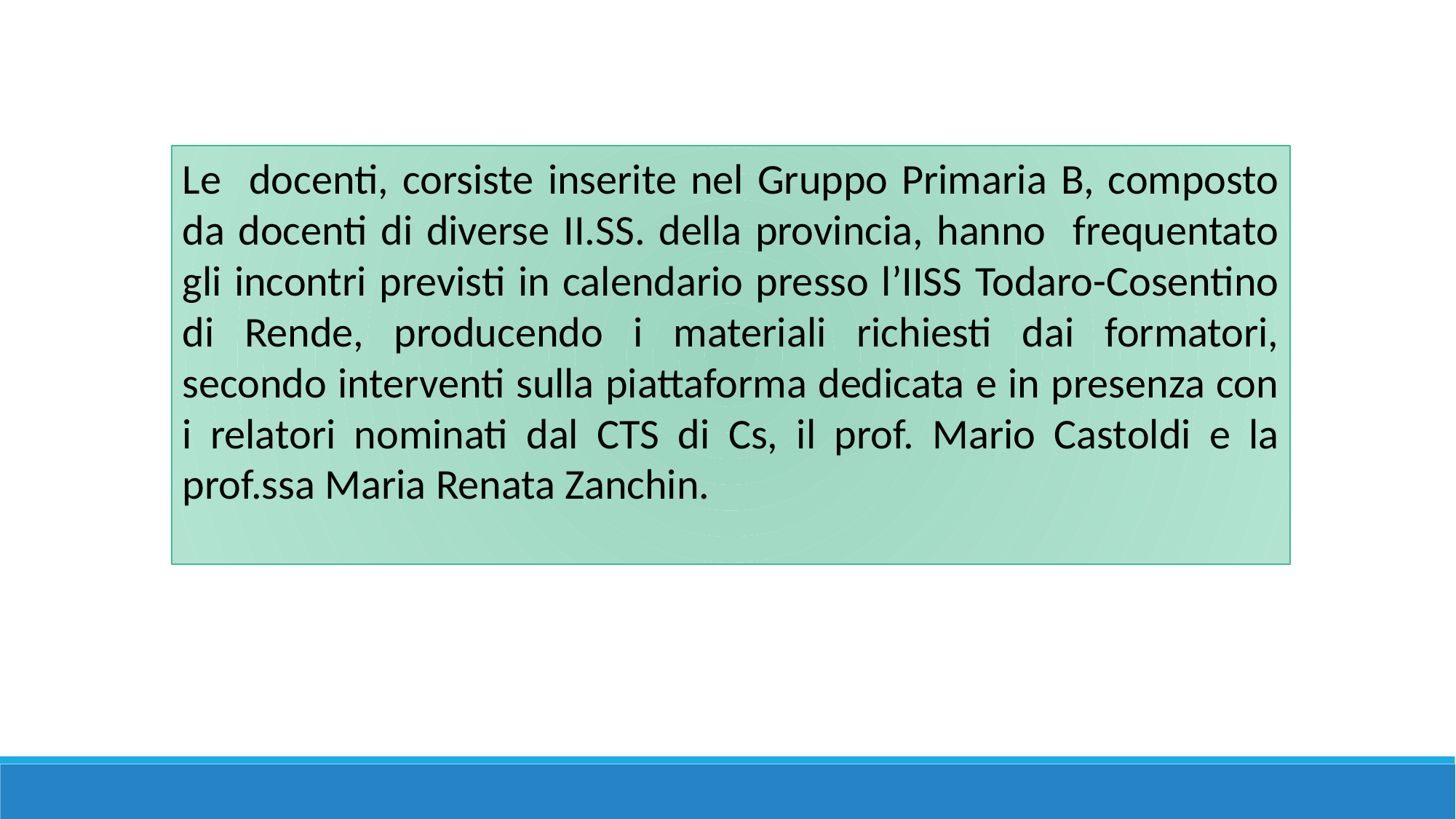

Le  docenti, corsiste inserite nel Gruppo Primaria B, composto da docenti di diverse II.SS. della provincia, hanno  frequentato gli incontri previsti in calendario presso l’IISS Todaro-Cosentino di Rende, producendo i materiali richiesti dai formatori, secondo interventi sulla piattaforma dedicata e in presenza con i relatori nominati dal CTS di Cs, il prof. Mario Castoldi e la prof.ssa Maria Renata Zanchin.